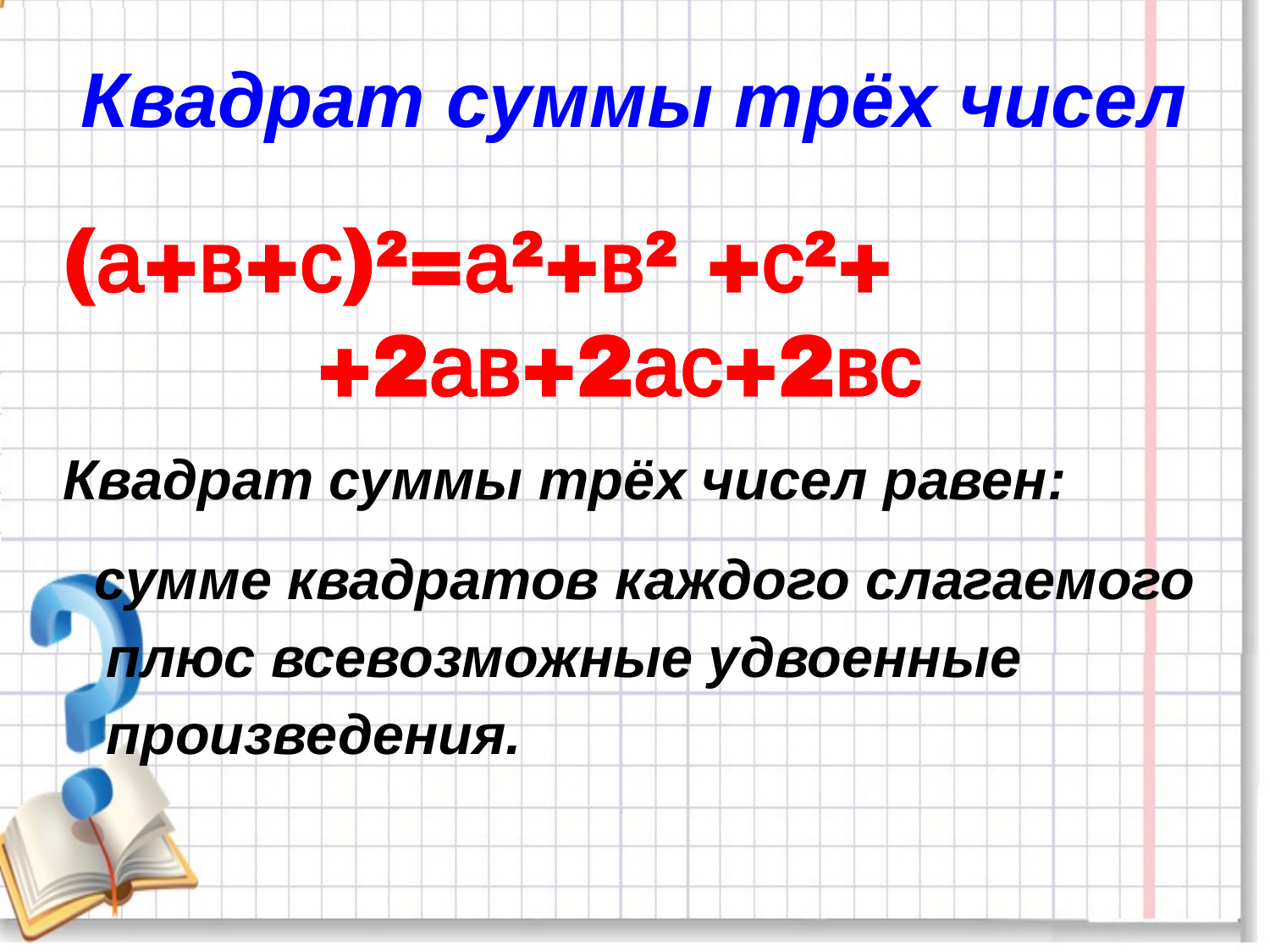

# Квадрат суммы трёх чисел
(а+в+с)2=а2+в2 +с2+
         +2ав+2ас+2вс
Квадрат суммы трёх чисел равен:
  сумме квадратов каждого слагаемого плюс всевозможные удвоенные произведения.